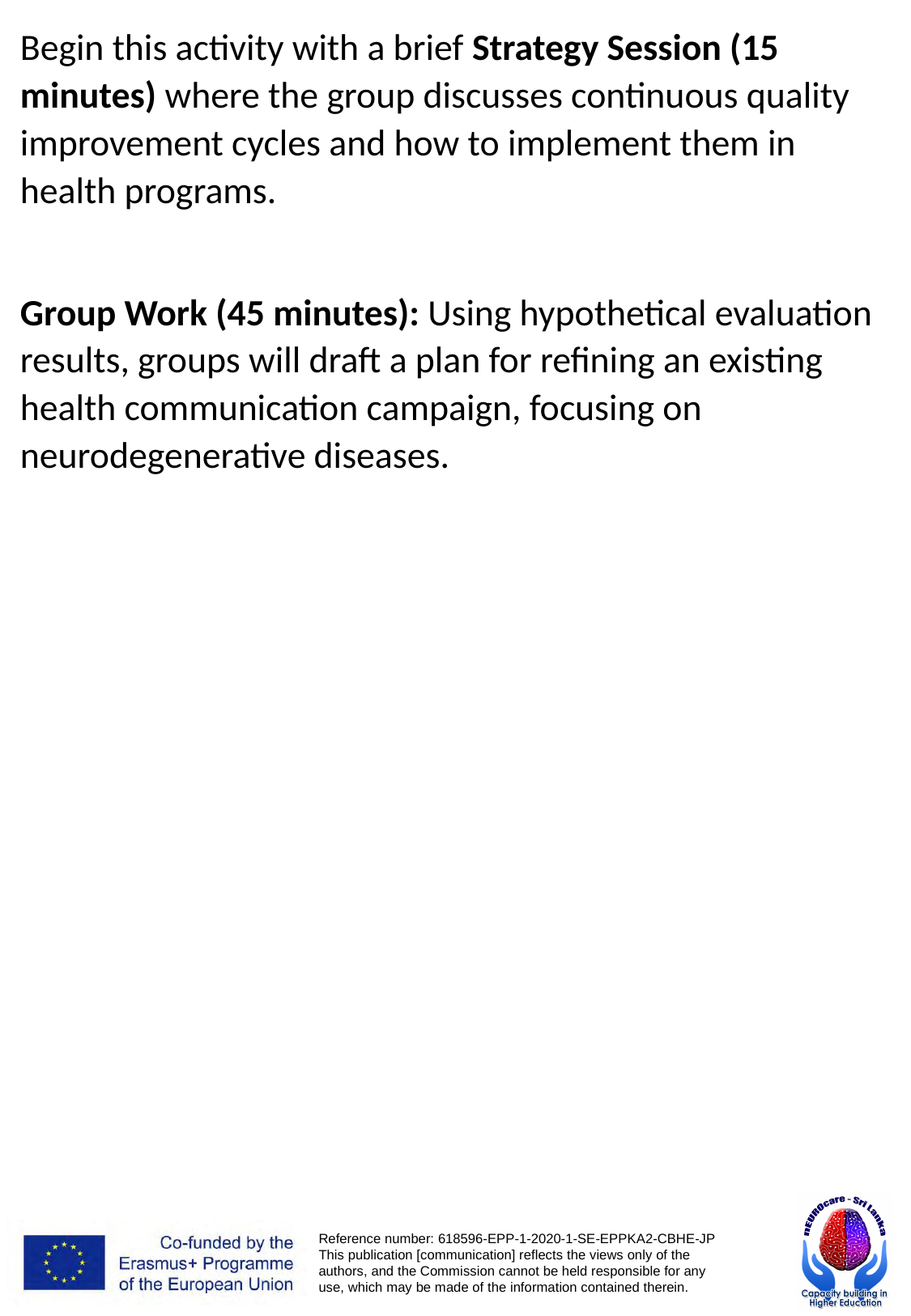

Begin this activity with a brief Strategy Session (15 minutes) where the group discusses continuous quality improvement cycles and how to implement them in health programs.

Group Work (45 minutes): Using hypothetical evaluation results, groups will draft a plan for refining an existing health communication campaign, focusing on neurodegenerative diseases.

# Activity 1